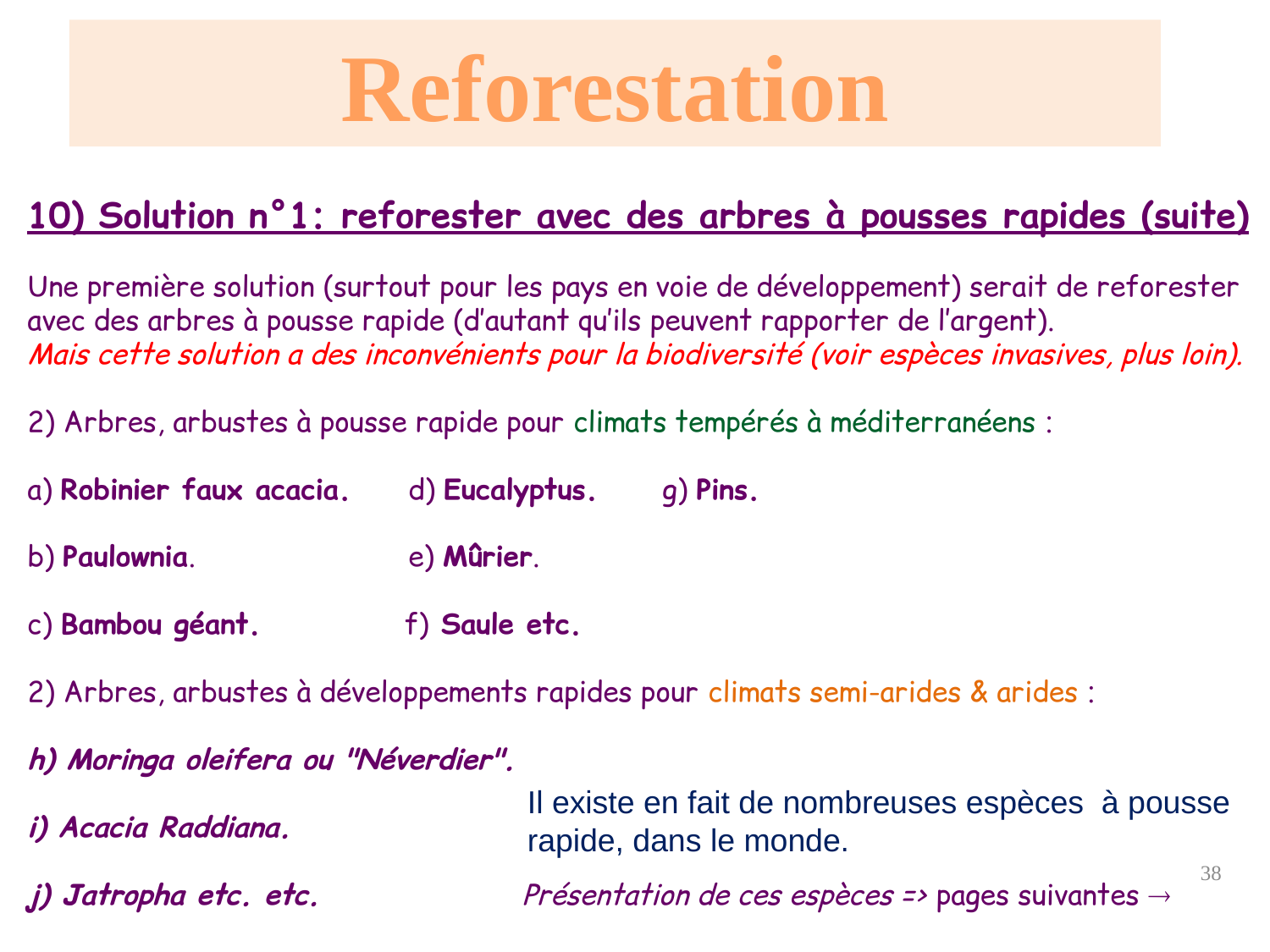

Reforestation
10) Solution n°1: reforester avec des arbres à pousses rapides (suite)

Une première solution (surtout pour les pays en voie de développement) serait de reforester avec des arbres à pousse rapide (d’autant qu’ils peuvent rapporter de l’argent).
Mais cette solution a des inconvénients pour la biodiversité (voir espèces invasives, plus loin).

2) Arbres, arbustes à pousse rapide pour climats tempérés à méditerranéens :

a) Robinier faux acacia.	d) Eucalyptus.	g) Pins.

b) Paulownia.		e) Mûrier.

c) Bambou géant.	          f) Saule etc.

2) Arbres, arbustes à développements rapides pour climats semi-arides & arides :

h) Moringa oleifera ou "Néverdier".

i) Acacia Raddiana.

j) Jatropha etc. etc.                        Présentation de ces espèces => pages suivantes →
Il existe en fait de nombreuses espèces  à pousse rapide, dans le monde.
38